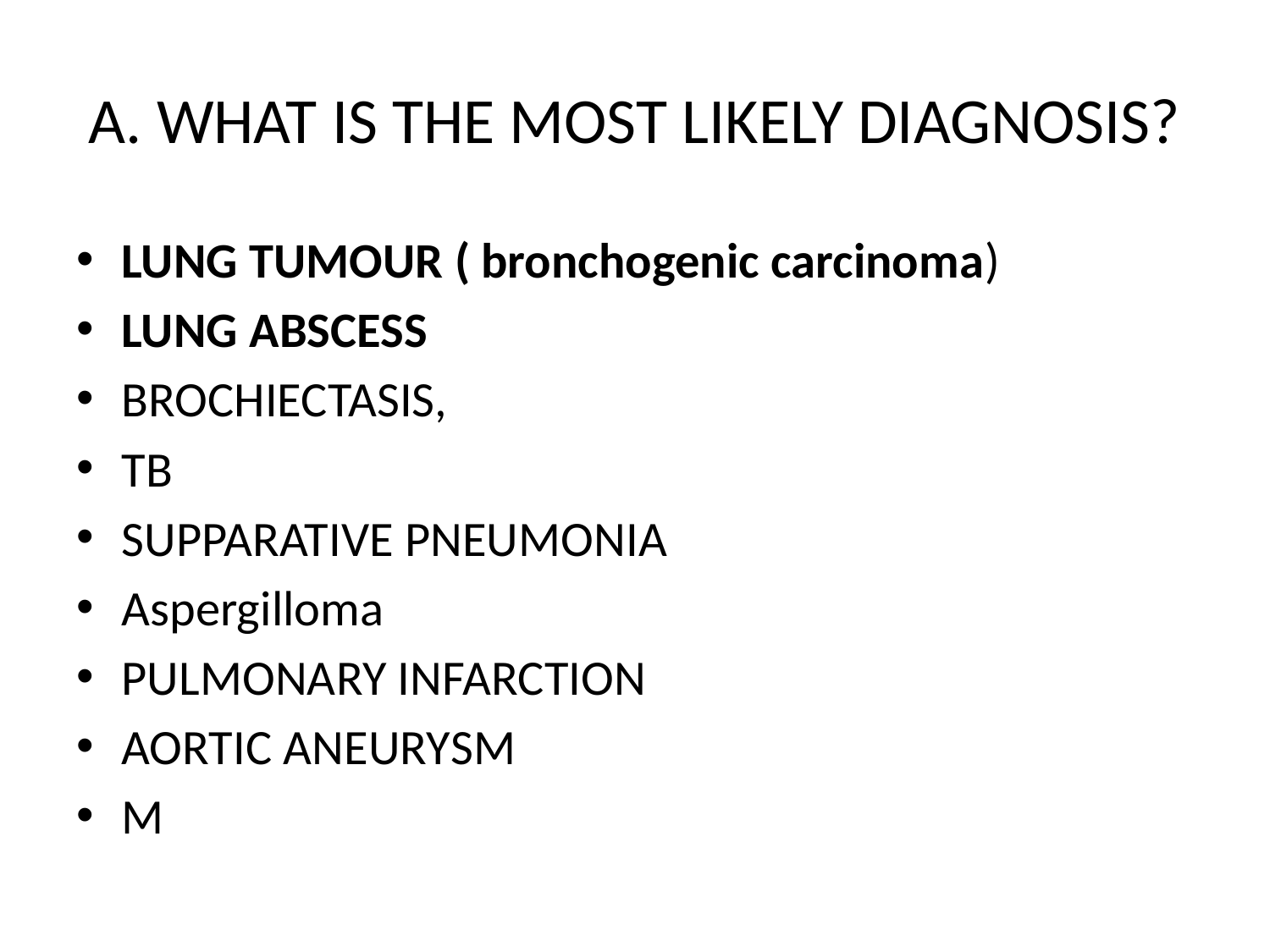

# A. WHAT IS THE MOST LIKELY DIAGNOSIS?
LUNG TUMOUR ( bronchogenic carcinoma)
LUNG ABSCESS
BROCHIECTASIS,
TB
SUPPARATIVE PNEUMONIA
Aspergilloma
PULMONARY INFARCTION
AORTIC ANEURYSM
M